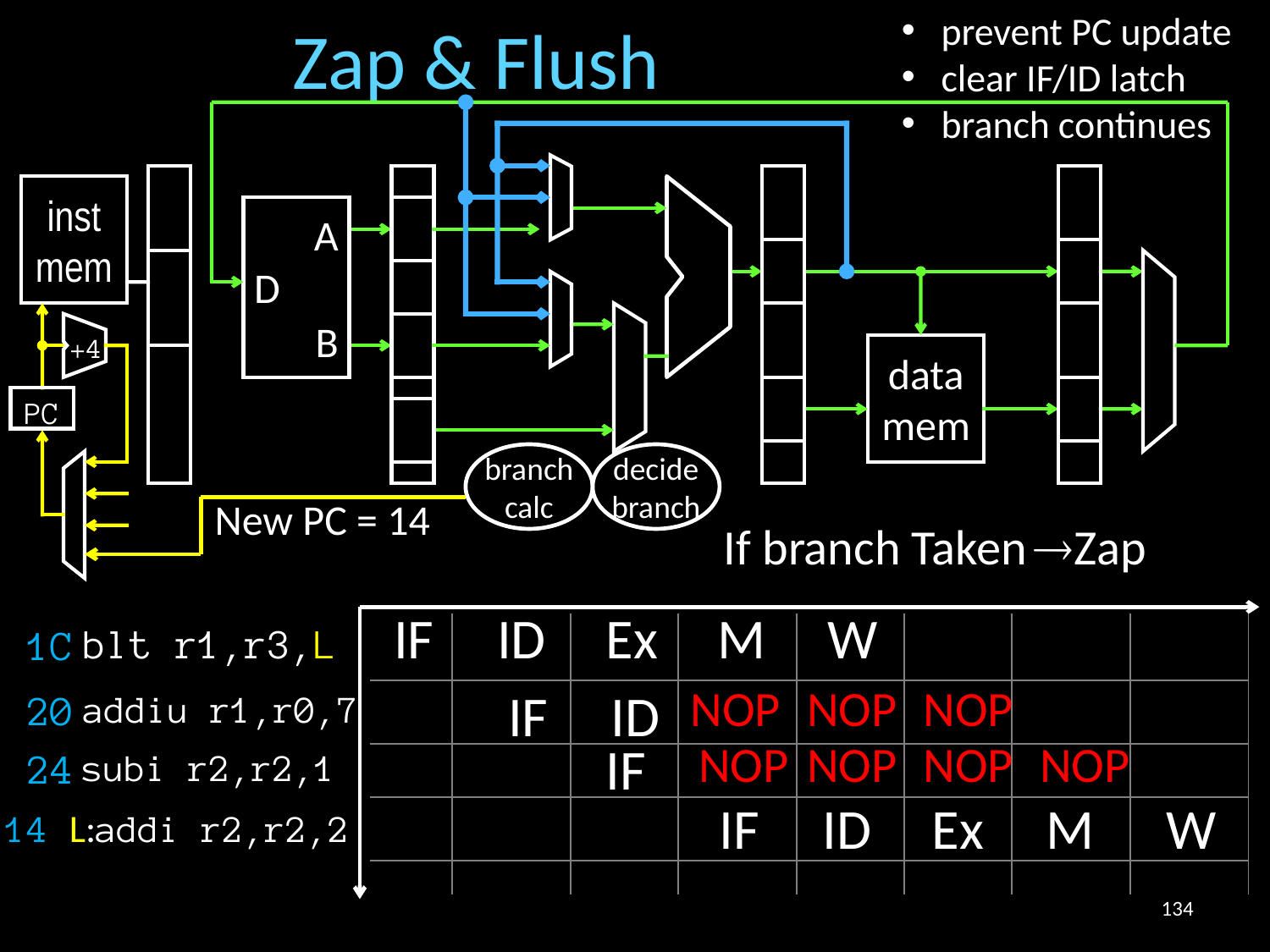

prevent PC update
clear IF/ID latch
branch continues
# Zap & Flush

inst
mem

A
D
B

+4

data
mem

PC

branch
calc
decide
branch

New PC = 14

If branch Taken
→Zap

IF
ID
Ex
M
W
| 1C | blt r1,r3,L |  |  |  |  |  |  |  |  |
| --- | --- | --- | --- | --- | --- | --- | --- | --- | --- |
| 20 | addiu r1,r0,7 |  |  |  |  |  |  |  |  |
| 24 | subi r2,r2,1 |  |  |  |  |  |  |  |  |
|  |  |  |  |  |  |  |  |  |  |
|  |  |  |  |  |  |  |  |  |  |
NOP
NOP
NOP
IF
ID
IF
NOP
NOP
NOP
NOP
IF
ID
Ex
M
W
14 L:addi r2,r2,2
134